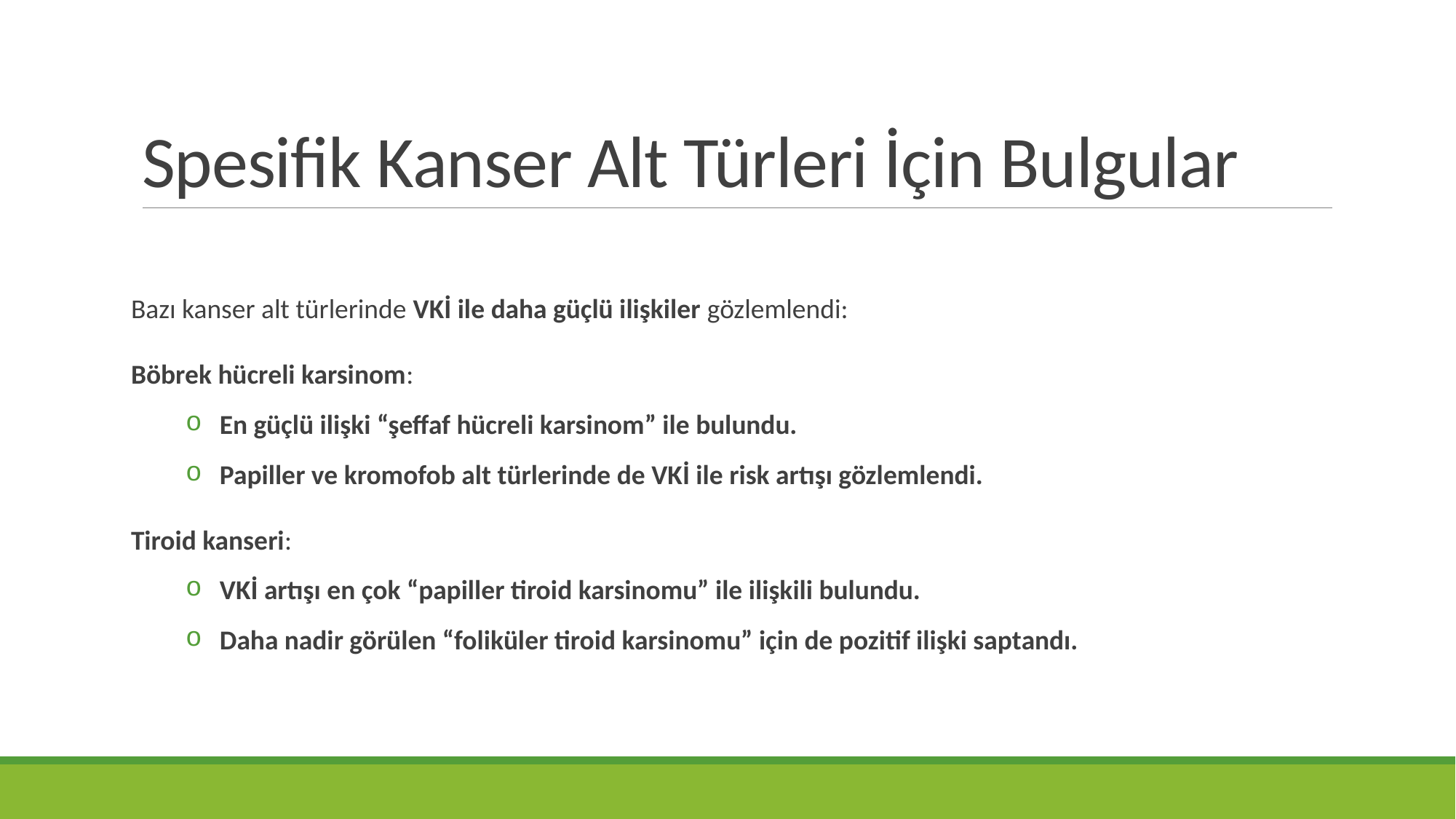

# Spesifik Kanser Alt Türleri İçin Bulgular

Bazı kanser alt türlerinde VKİ ile daha güçlü ilişkiler gözlemlendi:
Böbrek hücreli karsinom:
En güçlü ilişki “şeffaf hücreli karsinom” ile bulundu.
Papiller ve kromofob alt türlerinde de VKİ ile risk artışı gözlemlendi.
Tiroid kanseri:
VKİ artışı en çok “papiller tiroid karsinomu” ile ilişkili bulundu.
Daha nadir görülen “foliküler tiroid karsinomu” için de pozitif ilişki saptandı.